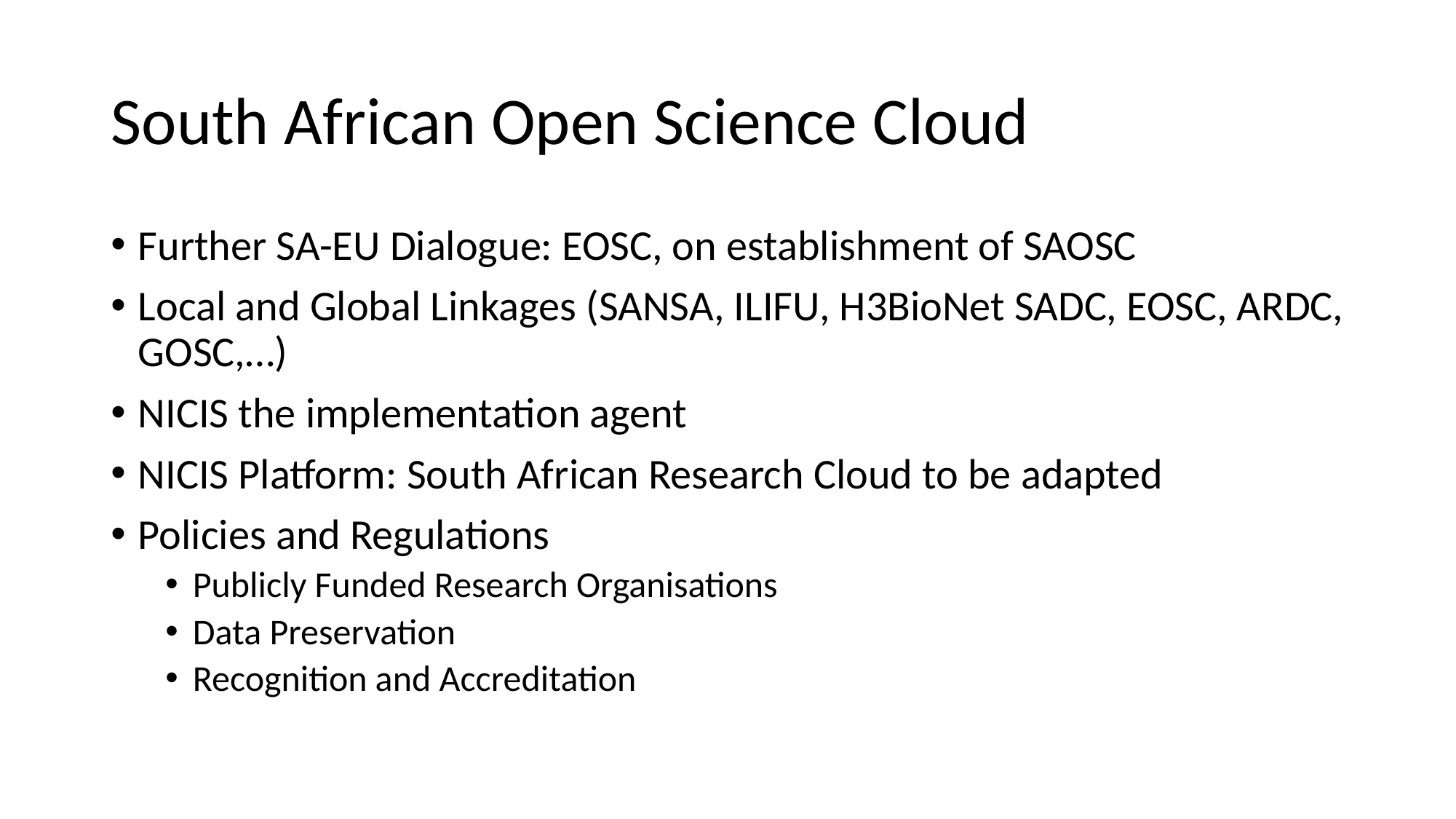

# South African Open Science Cloud
Further SA-EU Dialogue: EOSC, on establishment of SAOSC
Local and Global Linkages (SANSA, ILIFU, H3BioNet SADC, EOSC, ARDC, GOSC,…)
NICIS the implementation agent
NICIS Platform: South African Research Cloud to be adapted
Policies and Regulations
Publicly Funded Research Organisations
Data Preservation
Recognition and Accreditation